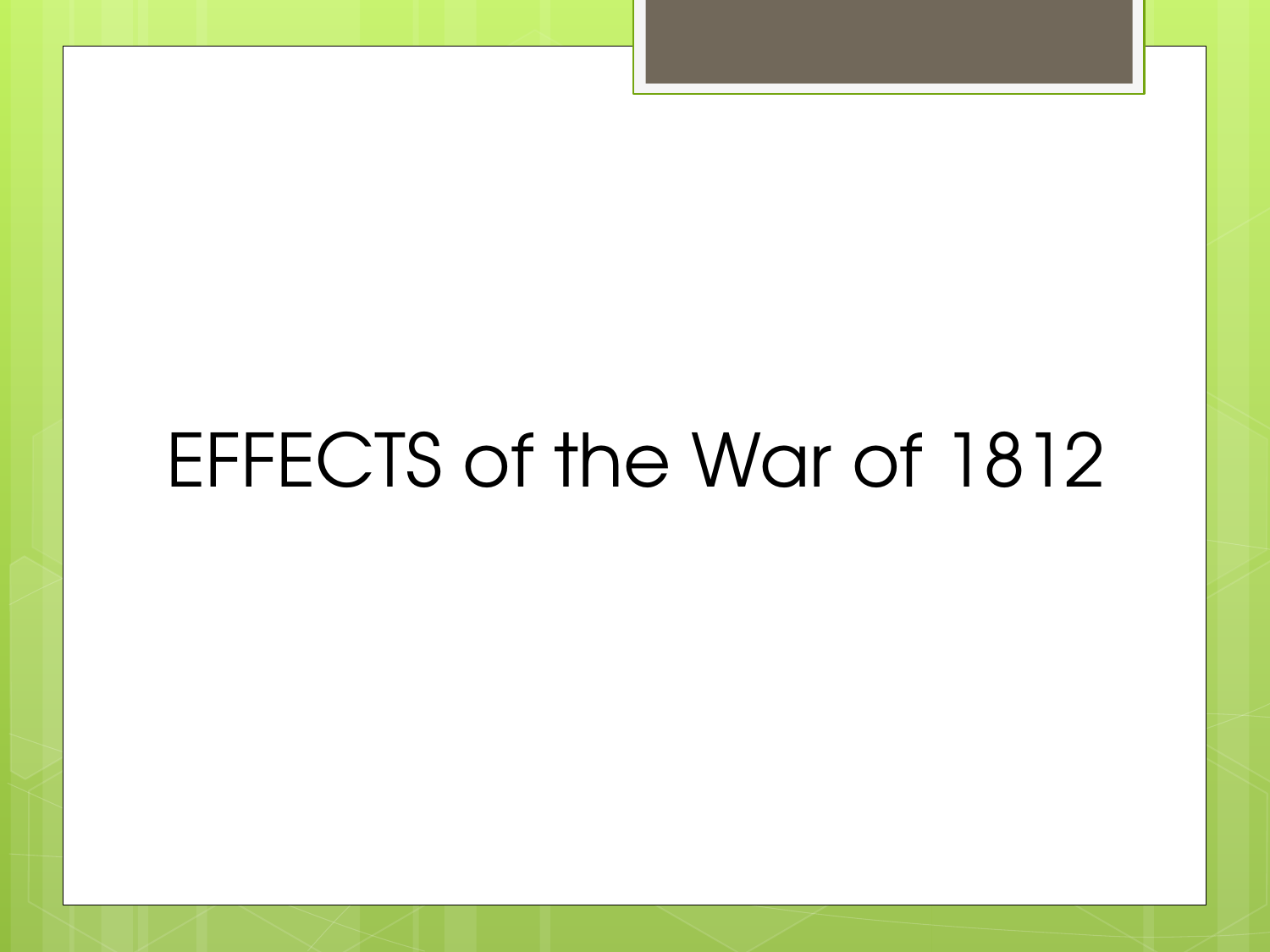

# EFFECTS of the War of 1812